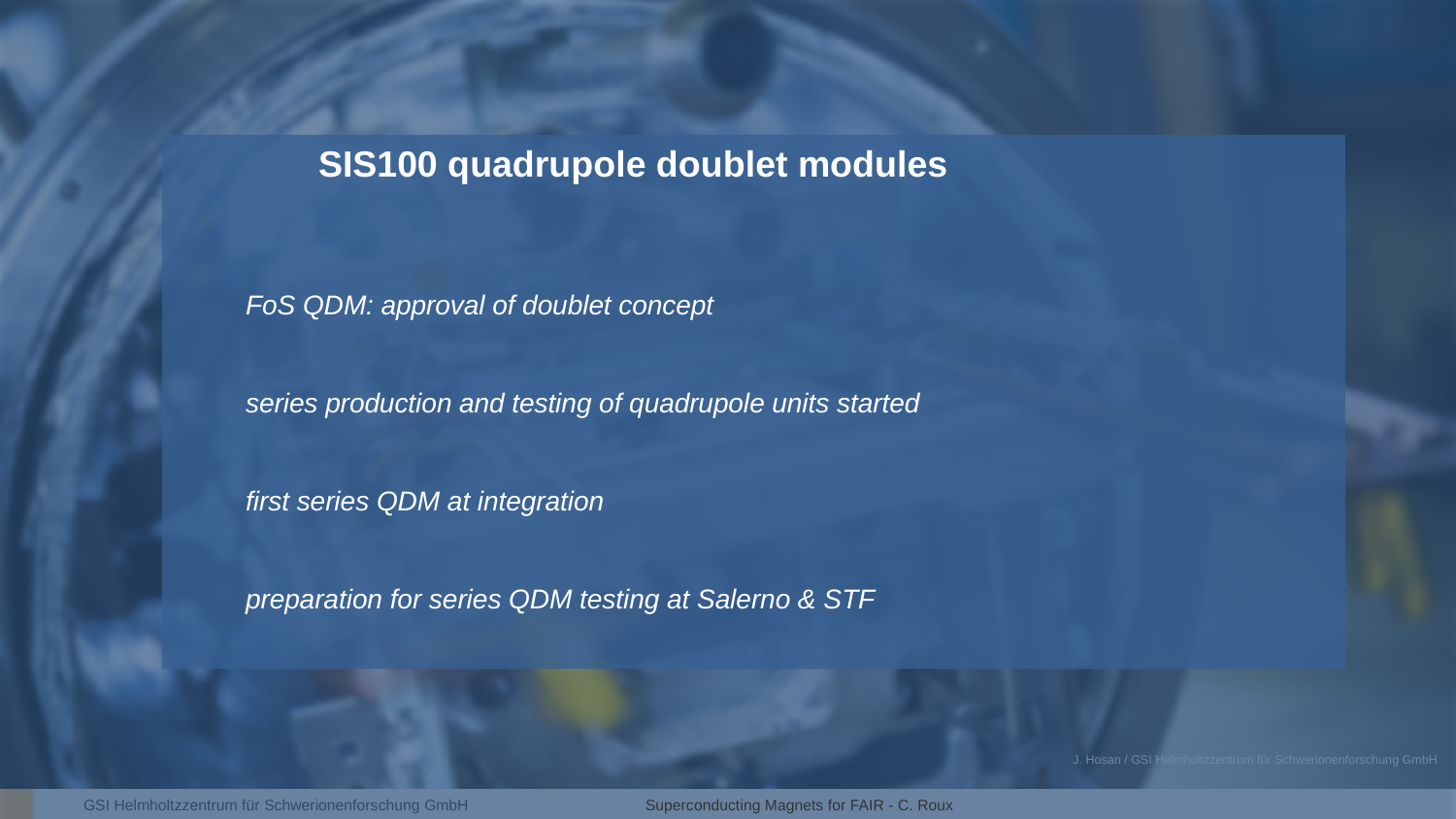

SIS100 quadrupole doublet modules

FoS QDM: approval of doublet concept

series production and testing of quadrupole units started

first series QDM at integration

preparation for series QDM testing at Salerno & STF

Superconducting Magnets for FAIR - C. Roux